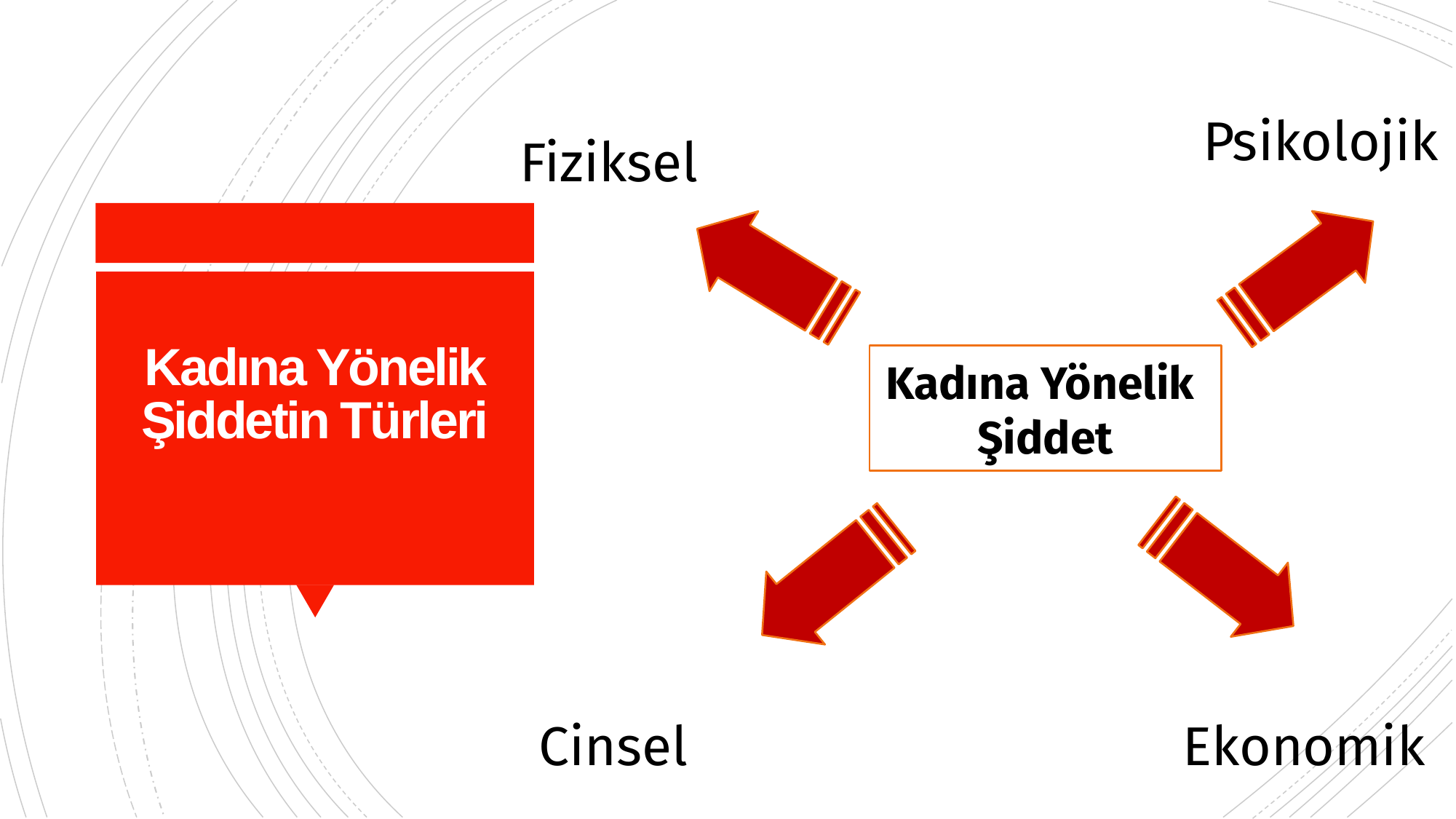

Psikolojik
Fiziksel

Kadına Yönelik
Şiddet

# Kadına Yönelik Şiddetin Türleri
Cinsel
Ekonomik